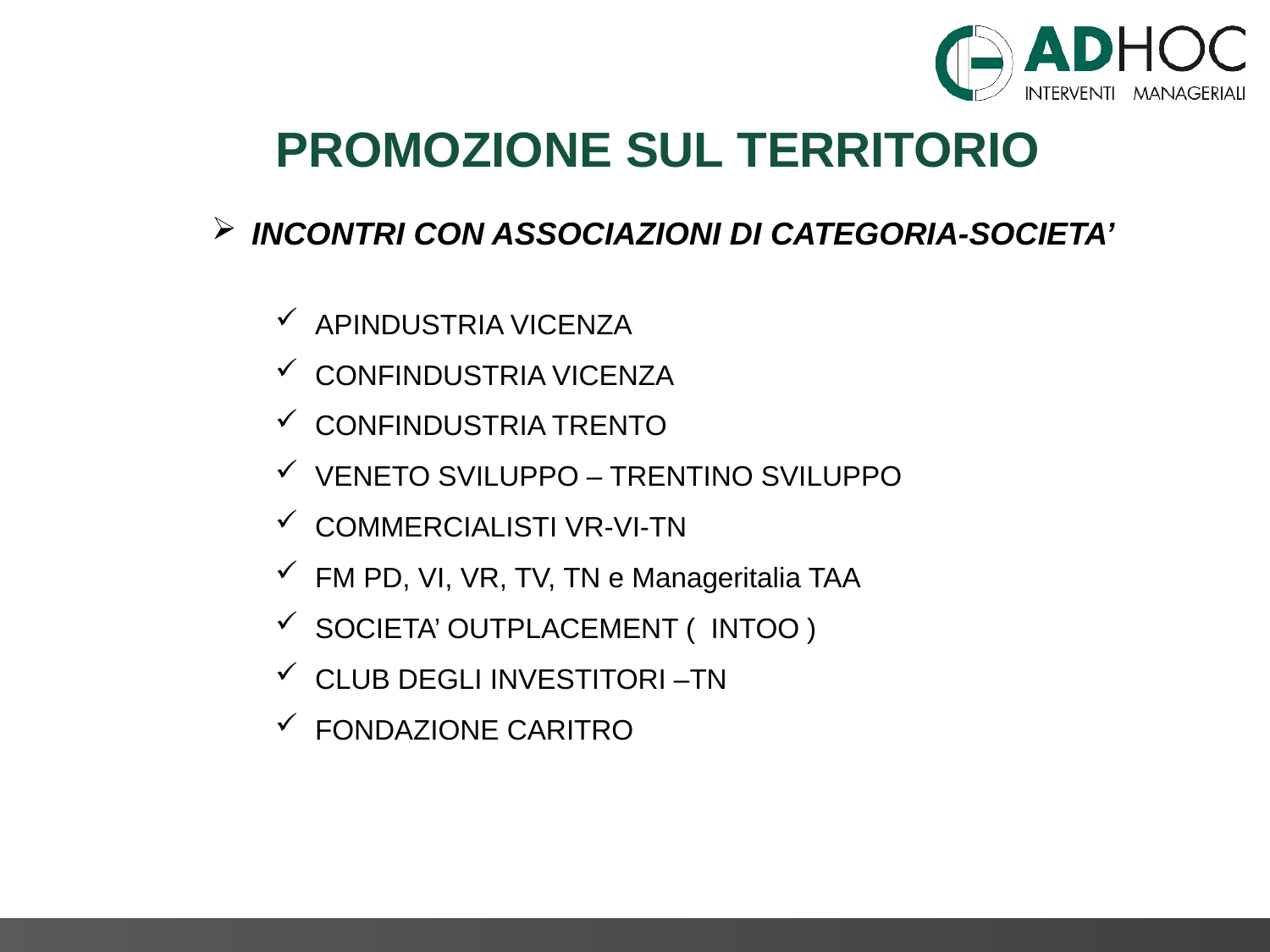

PROMOZIONE SUL TERRITORIO

INCONTRI CON ASSOCIAZIONI DI CATEGORIA-SOCIETA’

APINDUSTRIA VICENZA
CONFINDUSTRIA VICENZA
CONFINDUSTRIA TRENTO
VENETO SVILUPPO – TRENTINO SVILUPPO
COMMERCIALISTI VR-VI-TN
FM PD, VI, VR, TV, TN e Manageritalia TAA
SOCIETA’ OUTPLACEMENT (  INTOO )
CLUB DEGLI INVESTITORI –TN
FONDAZIONE CARITRO